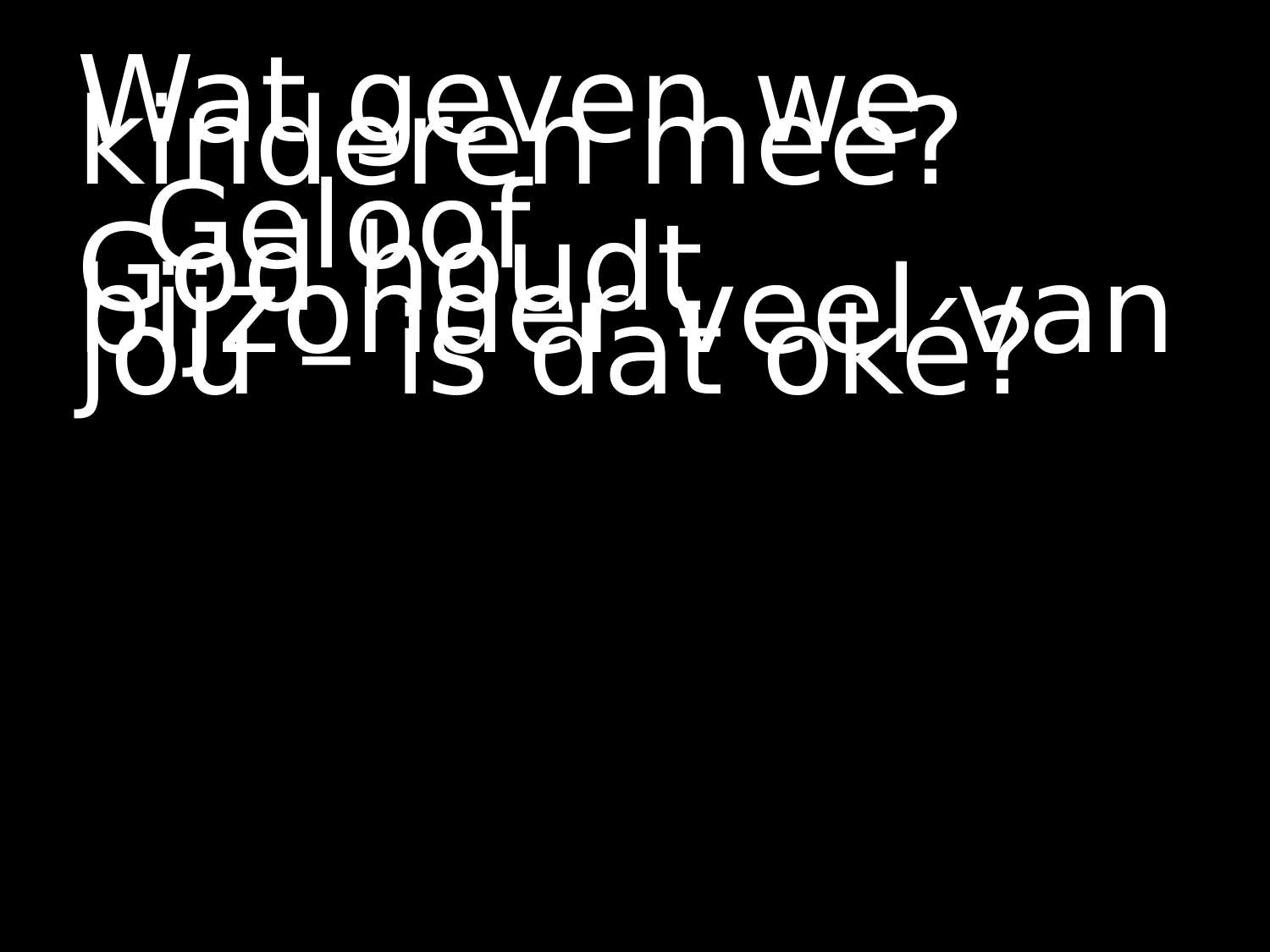

#

Wat geven we kinderen mee?

 	Geloof
God houdt bijzonder veel van jou – is dat oké?